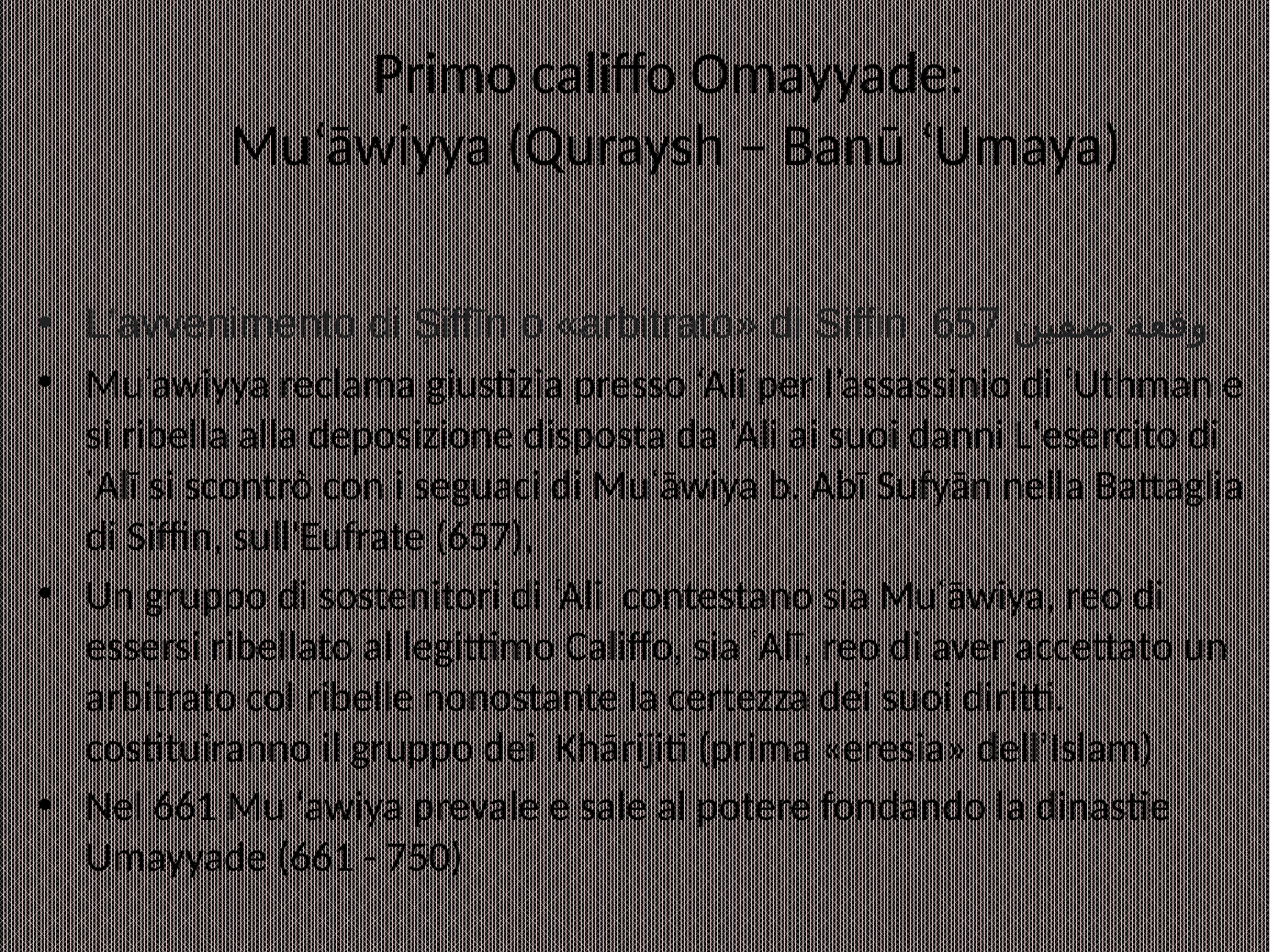

# Primo califfo Omayyade: Mu‘āwiyya (Quraysh – Banū ‘Umaya)

L'avvenimento di Ṣiffīn o «arbitrato» di Siffin  وقعة صفين 657
Mu’awiyya reclama giustizia presso ‘Ali per l’assassinio di ‘Uthman e si ribella alla deposizione disposta da ‘Ali ai suoi danni L'esercito di ʿAlī si scontrò con i seguaci di Muʿāwiya b. Abī Sufyān nella Battaglia di Siffin, sull'Eufrate (657),
Un gruppo di sostenitori di ‘Ali  contestano sia Muʿāwiya, reo di essersi ribellato al legittimo Califfo, sia ʿAlī, reo di aver accettato un arbitrato col ribelle nonostante la certezza dei suoi diritti. costituiranno il gruppo dei  Khārijiti (prima «eresia» dell’Islam)
Nel 661 Mu ‘awiya prevale e sale al potere fondando la dinastie Umayyade (661 - 750)